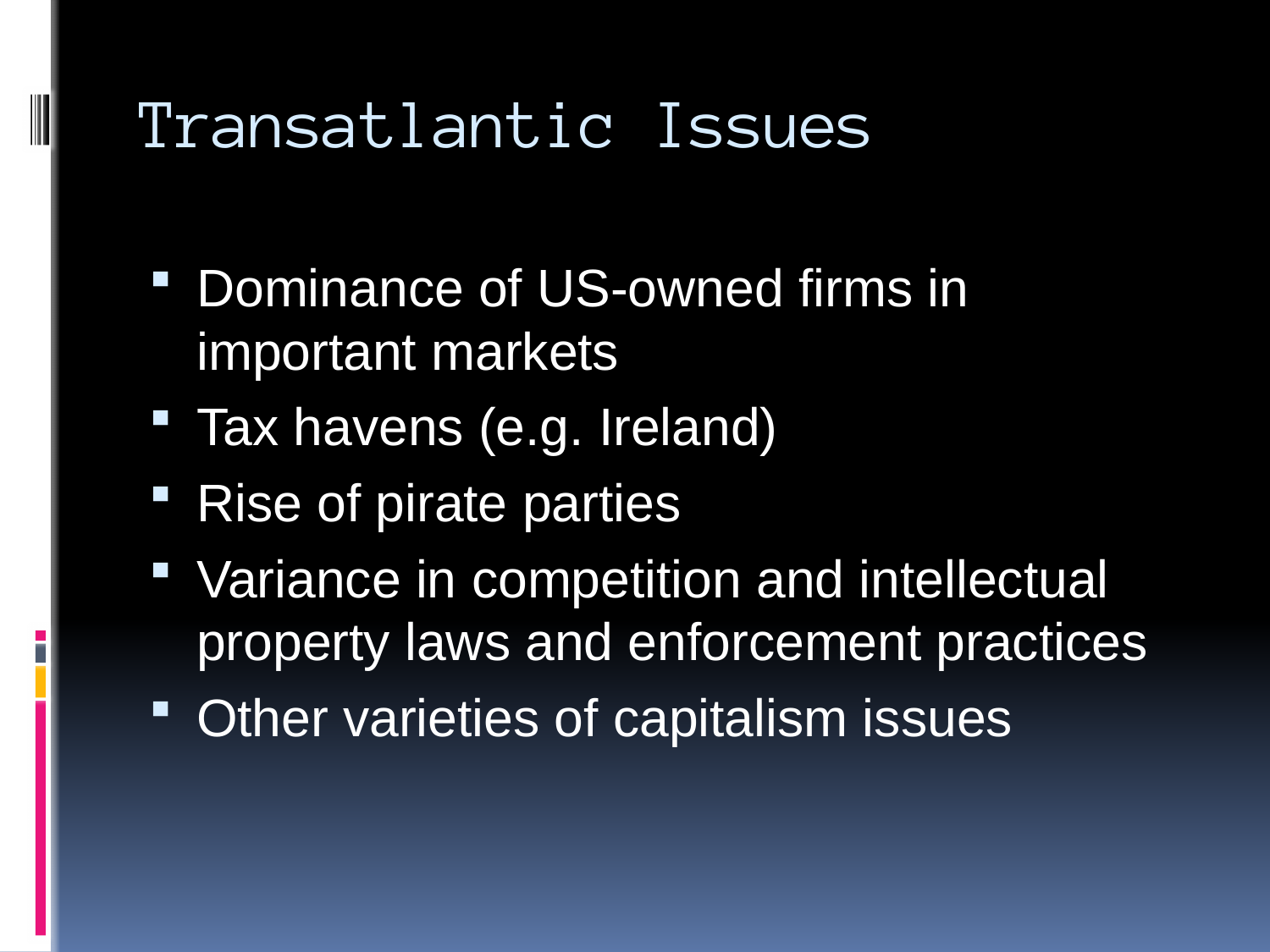

# Transatlantic Issues
Dominance of US-owned firms in important markets
Tax havens (e.g. Ireland)
Rise of pirate parties
Variance in competition and intellectual property laws and enforcement practices
Other varieties of capitalism issues